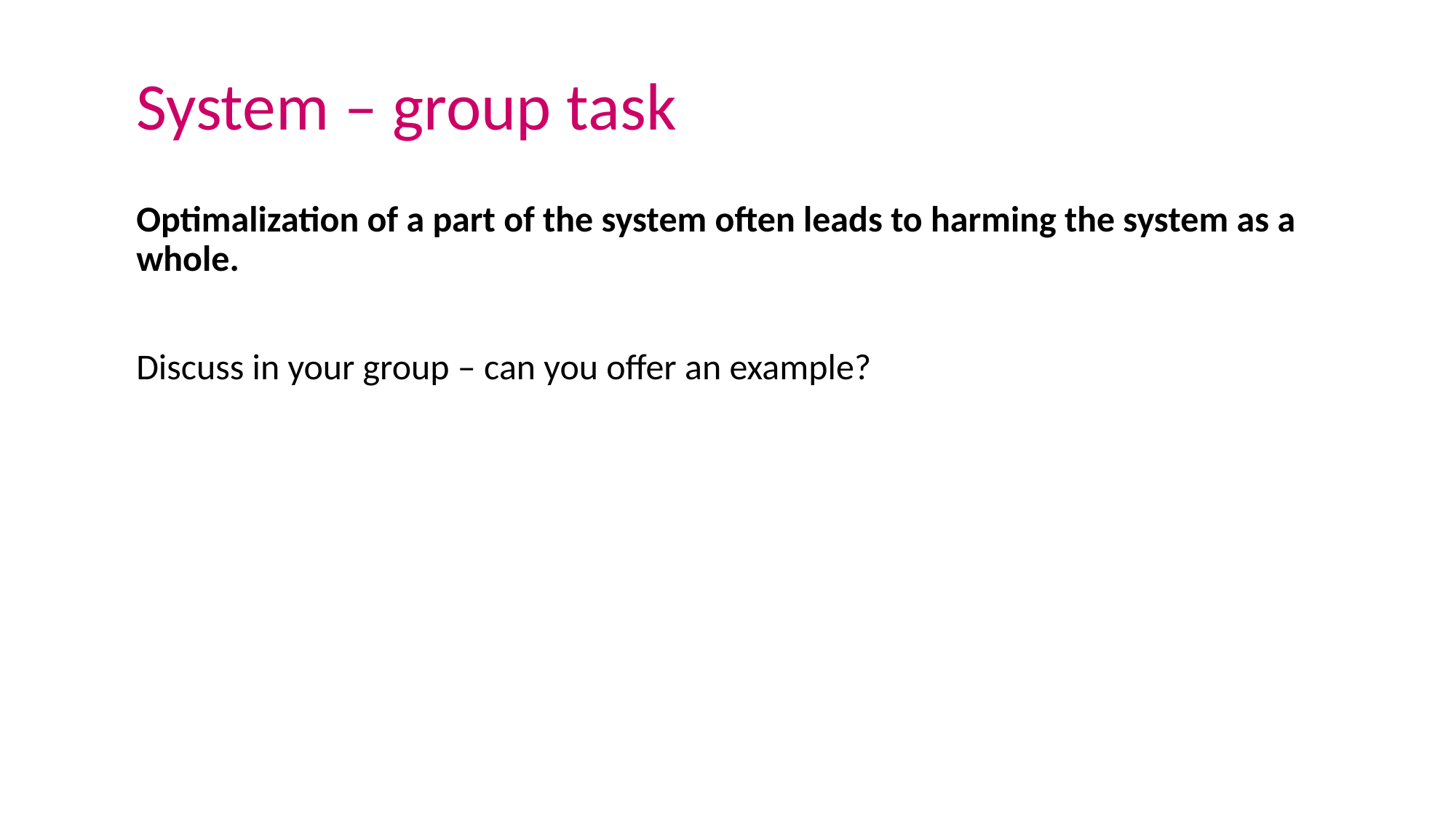

# System – group task
Optimalization of a part of the system often leads to harming the system as a whole.

Discuss in your group – can you offer an example?